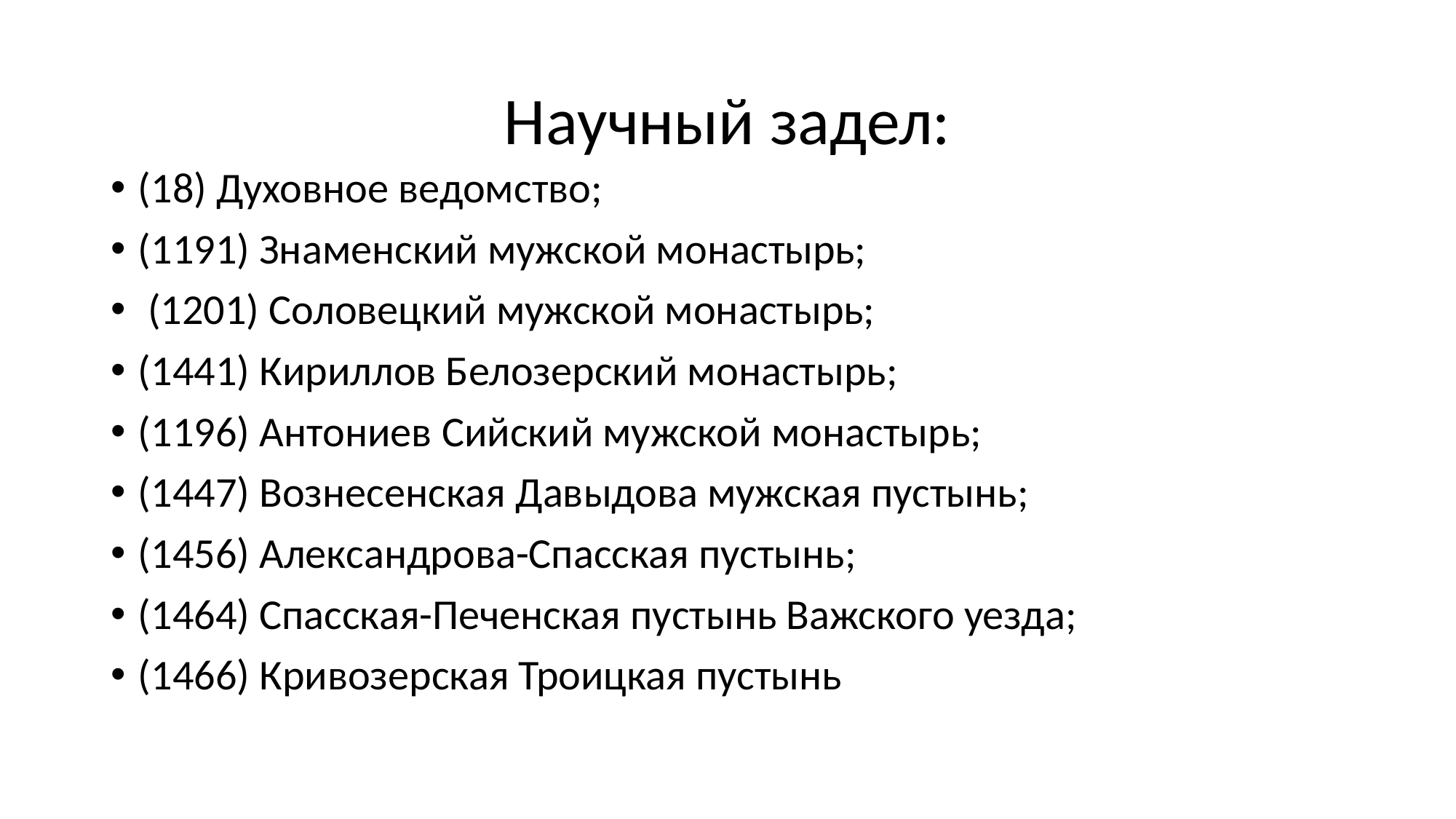

# Научный задел:
(18) Духовное ведомство;
(1191) Знаменский мужской монастырь;
 (1201) Соловецкий мужской монастырь;
(1441) Кириллов Белозерский монастырь;
(1196) Антониев Сийский мужской монастырь;
(1447) Вознесенская Давыдова мужская пустынь;
(1456) Александрова-Спасская пустынь;
(1464) Спасская-Печенская пустынь Важского уезда;
(1466) Кривозерская Троицкая пустынь